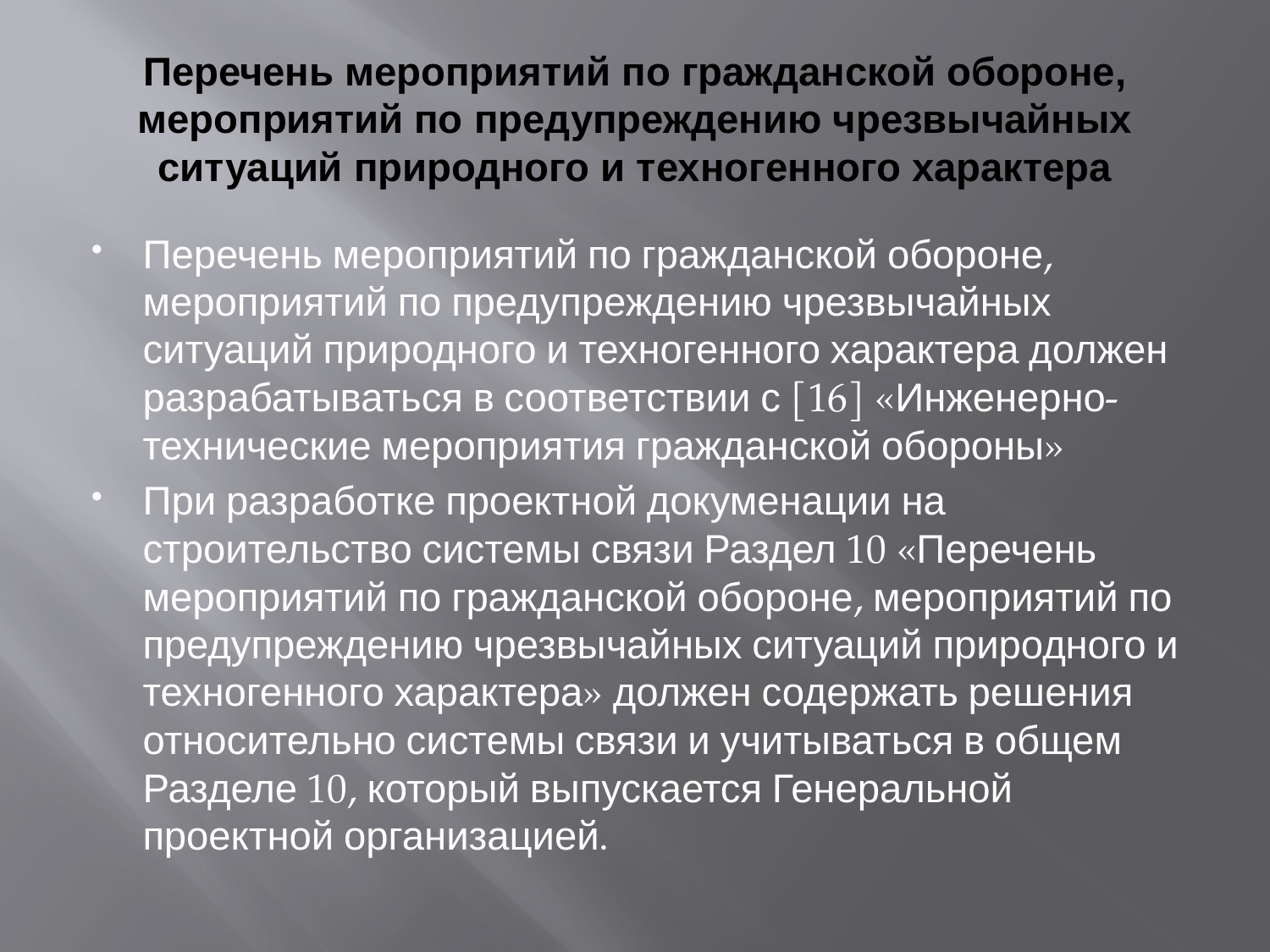

# Перечень мероприятий по гражданской обороне, мероприятий по предупреждению чрезвычайных ситуаций природного и техногенного характера
Перечень мероприятий по гражданской обороне, мероприятий по предупреждению чрезвычайных ситуаций природного и техногенного характера должен разрабатываться в соответствии с [16] «Инженерно-технические мероприятия гражданской обороны»
При разработке проектной докуменации на строительство системы связи Раздел 10 «Перечень мероприятий по гражданской обороне, мероприятий по предупреждению чрезвычайных ситуаций природного и техногенного характера» должен содержать решения относительно системы связи и учитываться в общем Разделе 10, который выпускается Генеральной проектной организацией.